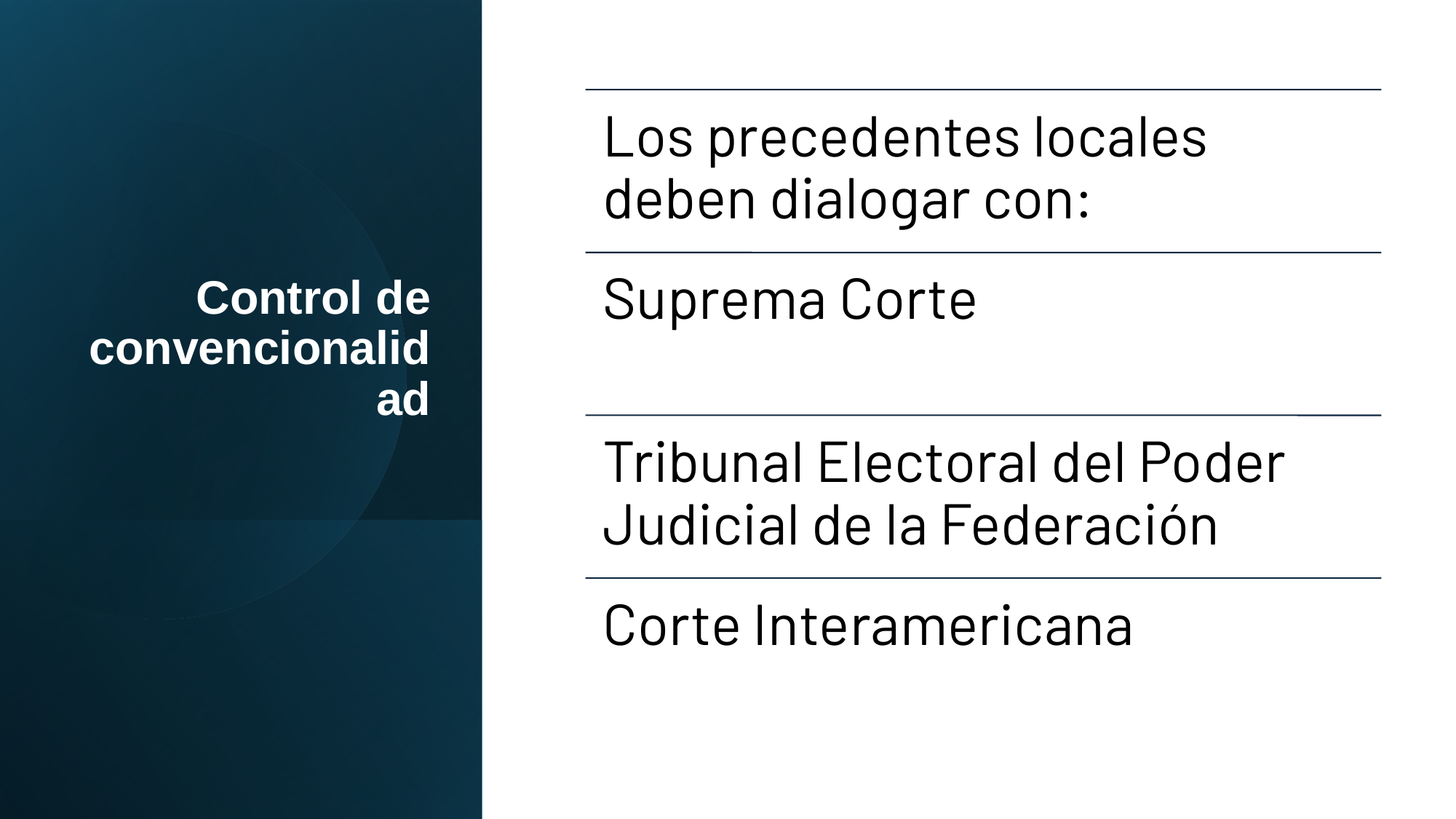

Los precedentes locales deben dialogar con:
Suprema Corte
Tribunal Electoral del Poder Judicial de la Federación
Corte Interamericana

# Control de convencionalidad